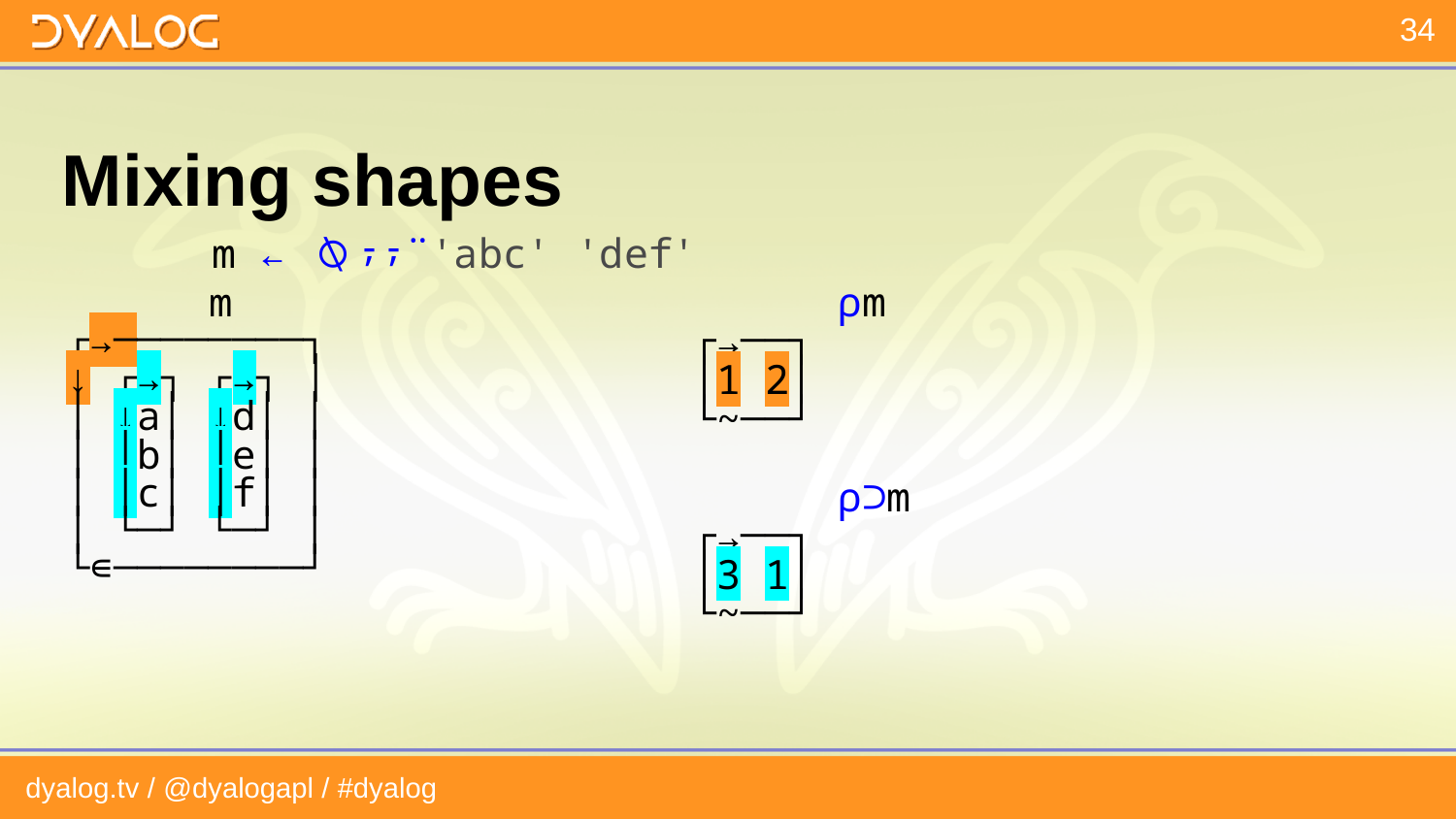

# Mixing shapes
      m ← ⍉⍪⍪¨'abc' 'def'

      ⍴m
┌→──┐
│1 2│
└~──┘

      ⍴⊃m
┌→──┐
│3 1│
└~──┘

      m
┌→────────┐
↓ ┌→┐ ┌→┐ │
│ ↓a│ ↓d│ │
│ │b│ │e│ │
│ │c│ │f│ │
│ └─┘ └─┘ │
└∊────────┘